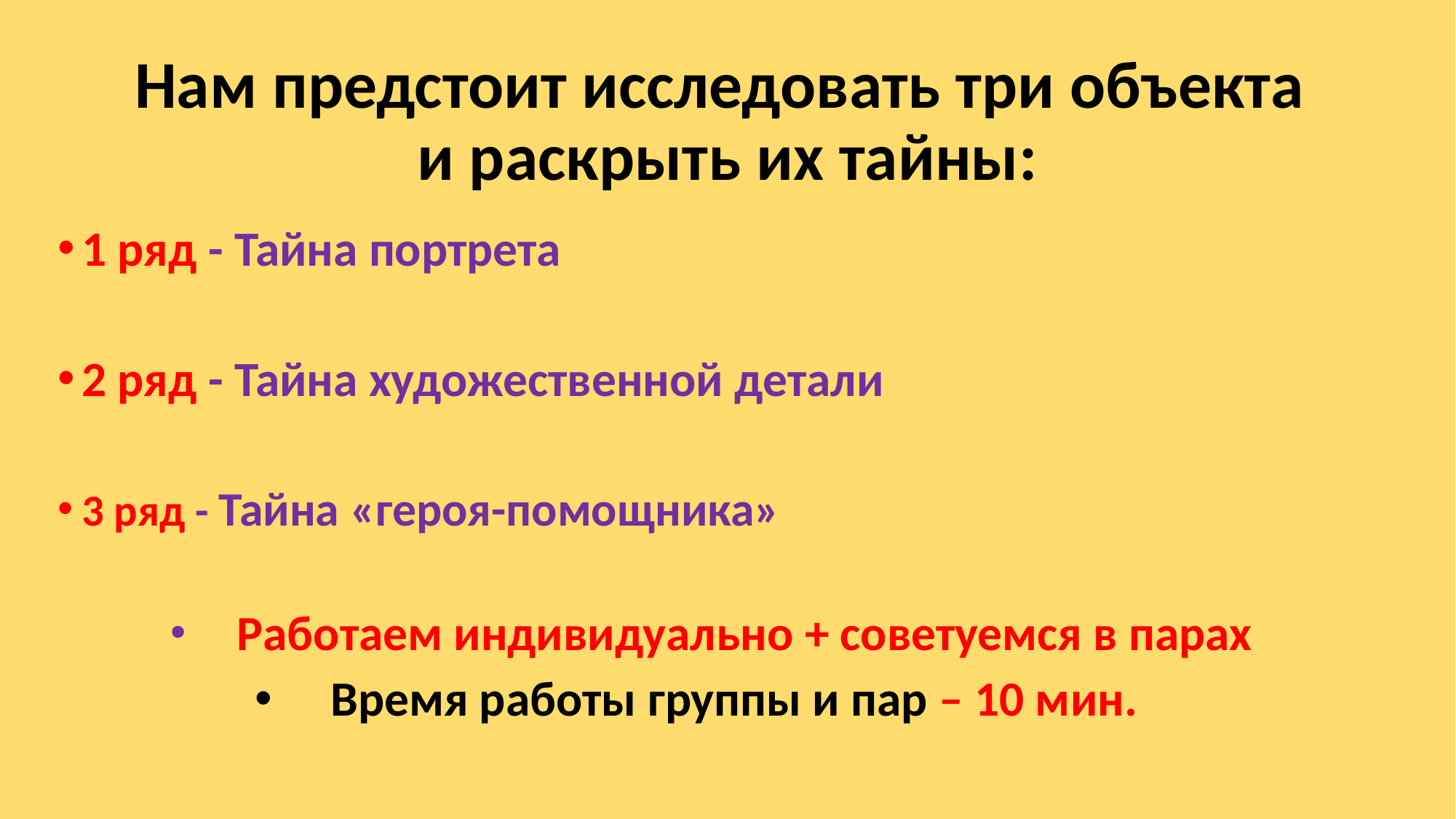

# Нам предстоит исследовать три объекта и раскрыть их тайны:
1 ряд - Тайна портрета

2 ряд - Тайна художественной детали

3 ряд - Тайна «героя-помощника»

 Работаем индивидуально + советуемся в парах
Время работы группы и пар – 10 мин.